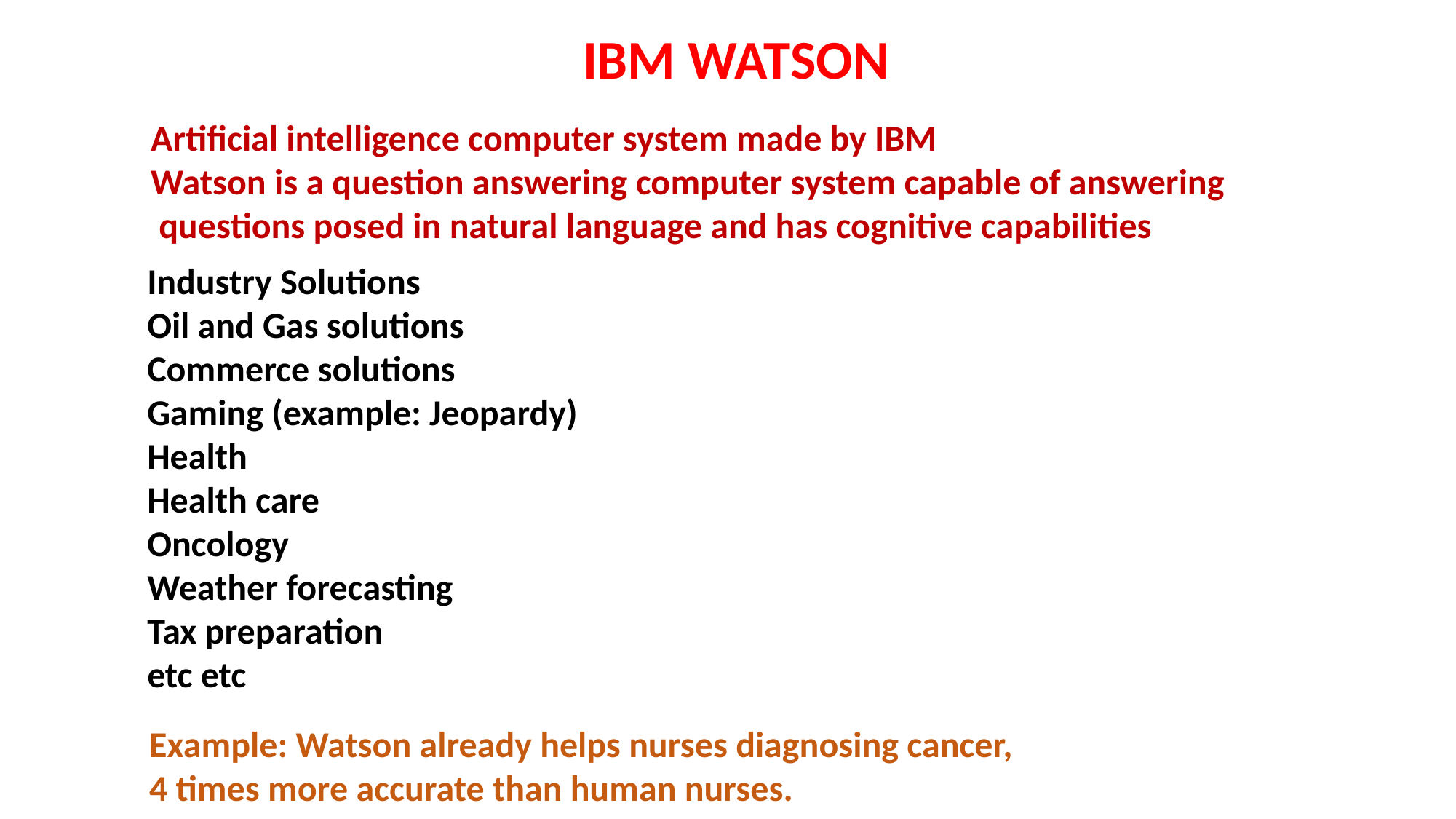

IBM WATSON
Artificial intelligence computer system made by IBM
Watson is a question answering computer system capable of answering
 questions posed in natural language and has cognitive capabilities
Industry Solutions
Oil and Gas solutions
Commerce solutions
Gaming (example: Jeopardy)
Health
Health care
Oncology
Weather forecasting
Tax preparation
etc etc

Example: Watson already helps nurses diagnosing cancer,
4 times more accurate than human nurses.